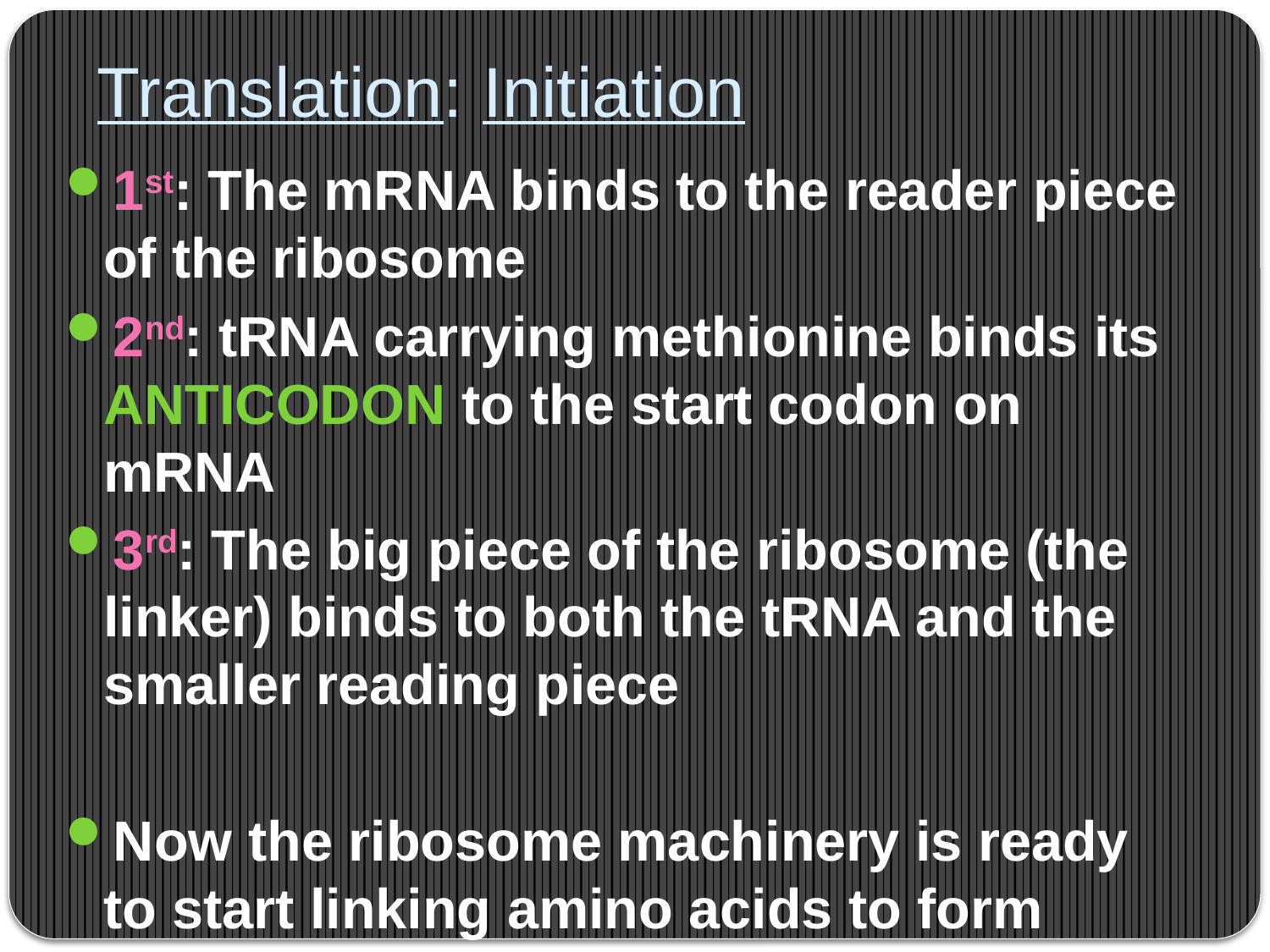

# Translation: Initiation
1st: The mRNA binds to the reader piece of the ribosome
2nd: tRNA carrying methionine binds its ANTICODON to the start codon on mRNA
3rd: The big piece of the ribosome (the linker) binds to both the tRNA and the smaller reading piece

Now the ribosome machinery is ready to start linking amino acids to form protein!